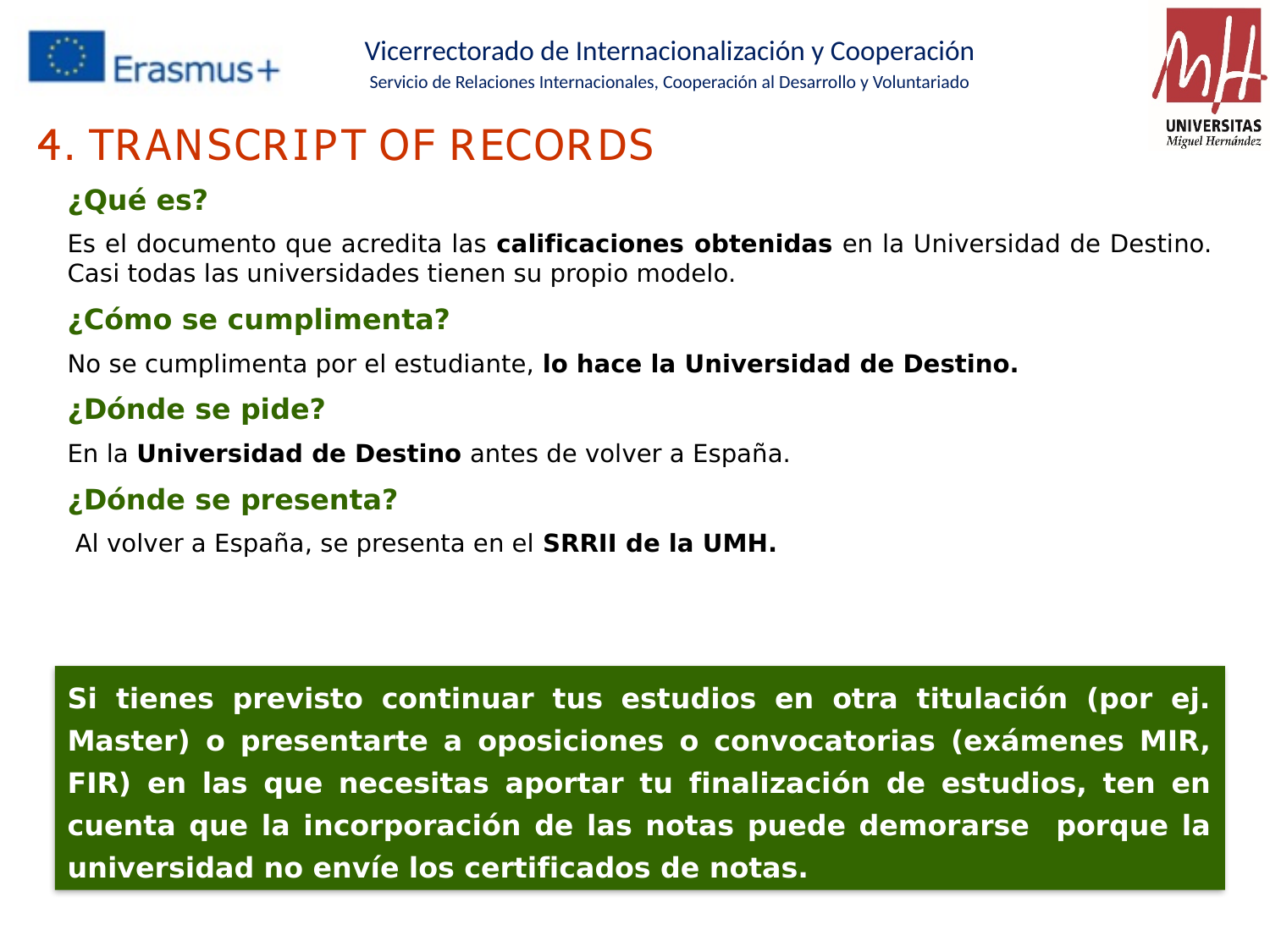

4. TRANSCRIPT OF RECORDS

¿Qué es?
Es el documento que acredita las calificaciones obtenidas en la Universidad de Destino. Casi todas las universidades tienen su propio modelo.
¿Cómo se cumplimenta?
No se cumplimenta por el estudiante, lo hace la Universidad de Destino.
¿Dónde se pide?
En la Universidad de Destino antes de volver a España.
¿Dónde se presenta?
 Al volver a España, se presenta en el SRRII de la UMH.
Si tienes previsto continuar tus estudios en otra titulación (por ej. Master) o presentarte a oposiciones o convocatorias (exámenes MIR, FIR) en las que necesitas aportar tu finalización de estudios, ten en cuenta que la incorporación de las notas puede demorarse  porque la universidad no envíe los certificados de notas.